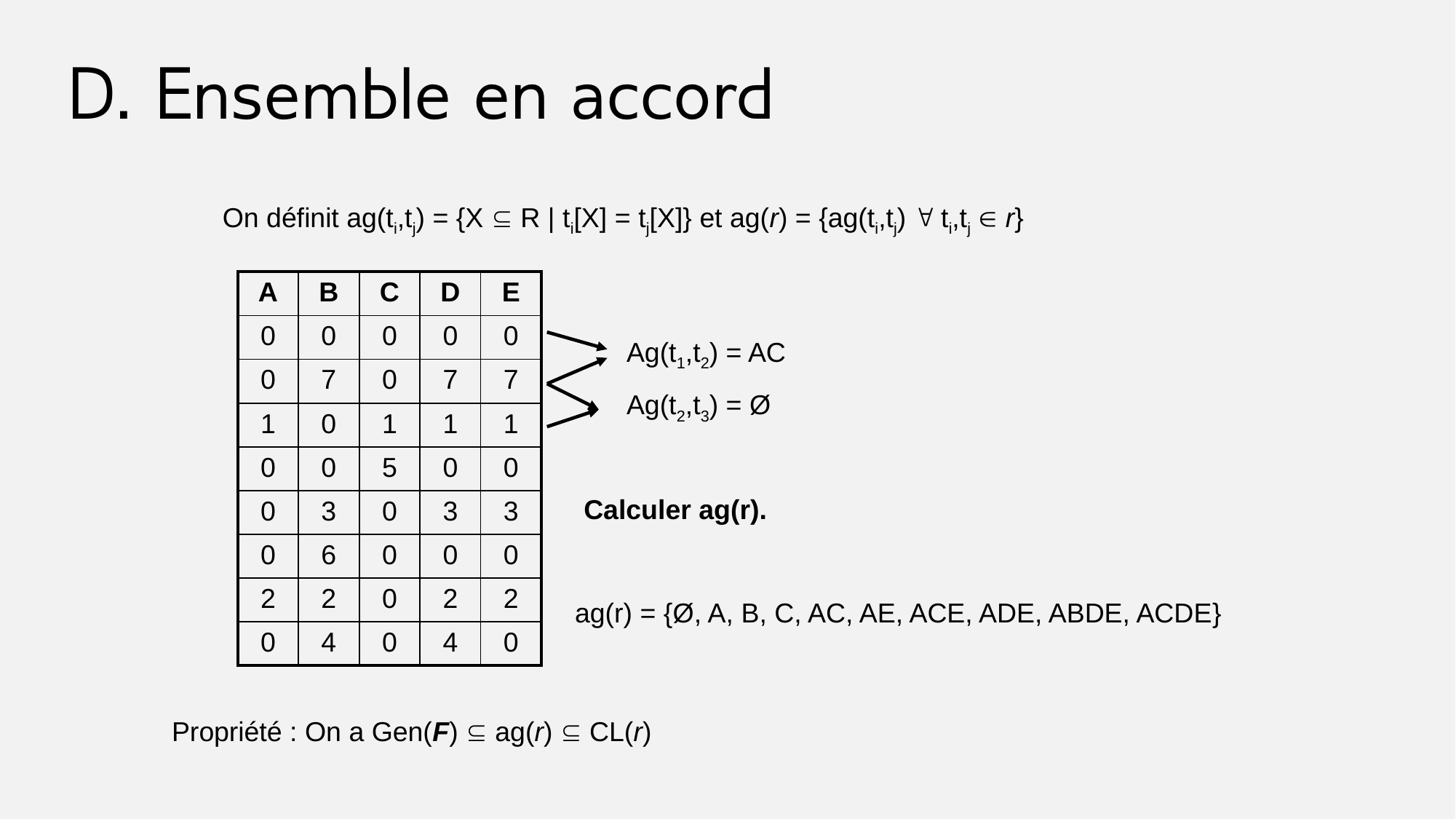

D. Ensemble en accord
On définit ag(ti,tj) = {X ⊆ R | ti[X] = tj[X]} et ag(r) = {ag(ti,tj) ∀ ti,tj ∈ r}
| A | B | C | D | E |
| --- | --- | --- | --- | --- |
| 0 | 0 | 0 | 0 | 0 |
| 0 | 7 | 0 | 7 | 7 |
| 1 | 0 | 1 | 1 | 1 |
| 0 | 0 | 5 | 0 | 0 |
| 0 | 3 | 0 | 3 | 3 |
| 0 | 6 | 0 | 0 | 0 |
| 2 | 2 | 0 | 2 | 2 |
| 0 | 4 | 0 | 4 | 0 |
Ag(t1,t2) = AC

Ag(t2,t3) = Ø

Calculer ag(r).
ag(r) = {Ø, A, B, C, AC, AE, ACE, ADE, ABDE, ACDE}
Propriété : On a Gen(F) ⊆ ag(r) ⊆ CL(r)